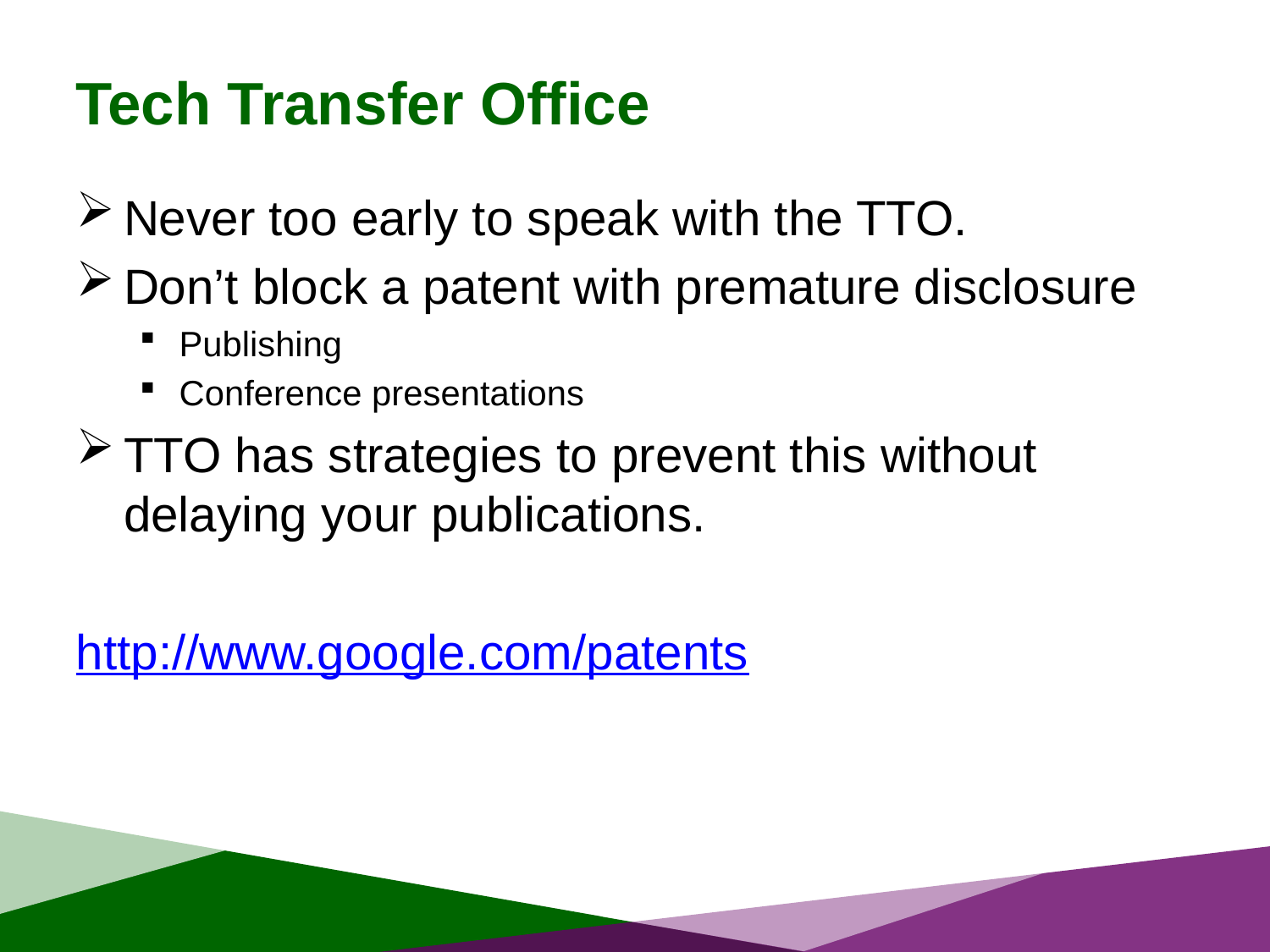

# Tech Transfer Office
Never too early to speak with the TTO.
Don’t block a patent with premature disclosure
Publishing
Conference presentations
TTO has strategies to prevent this without delaying your publications.

http://www.google.com/patents